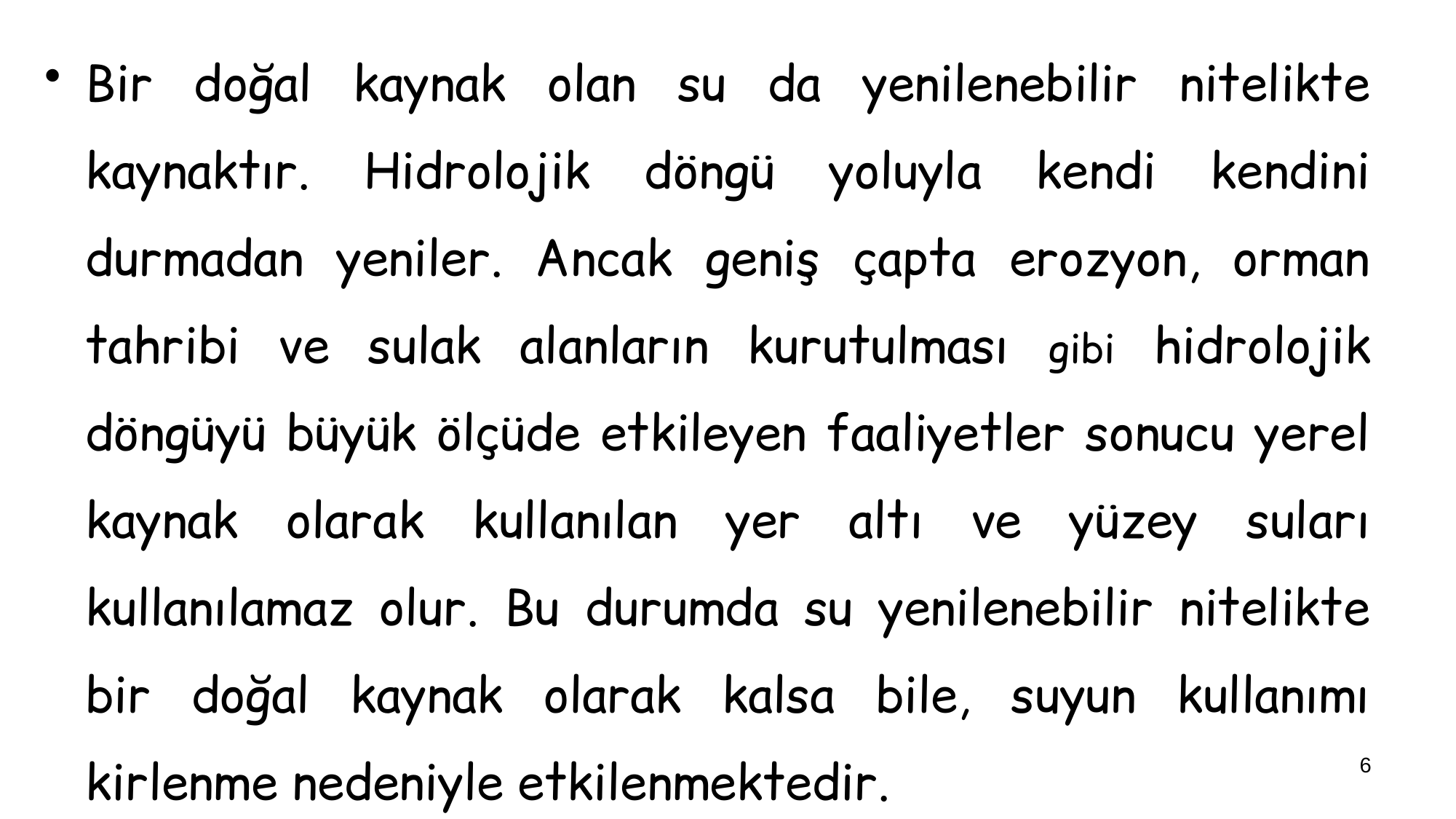

Bir doğal kaynak olan su da yenilenebilir nitelikte kaynaktır. Hidrolojik döngü yoluyla kendi kendini durmadan yeniler. Ancak geniş çapta erozyon, orman tahribi ve sulak alanların kurutulması gibi hidrolojik döngüyü büyük ölçüde etkileyen faaliyetler sonucu yerel kaynak olarak kullanılan yer altı ve yüzey suları kullanılamaz olur. Bu durumda su yenilenebilir nitelikte bir doğal kaynak olarak kalsa bile, suyun kullanımı kirlenme nedeniyle etkilenmektedir.
6